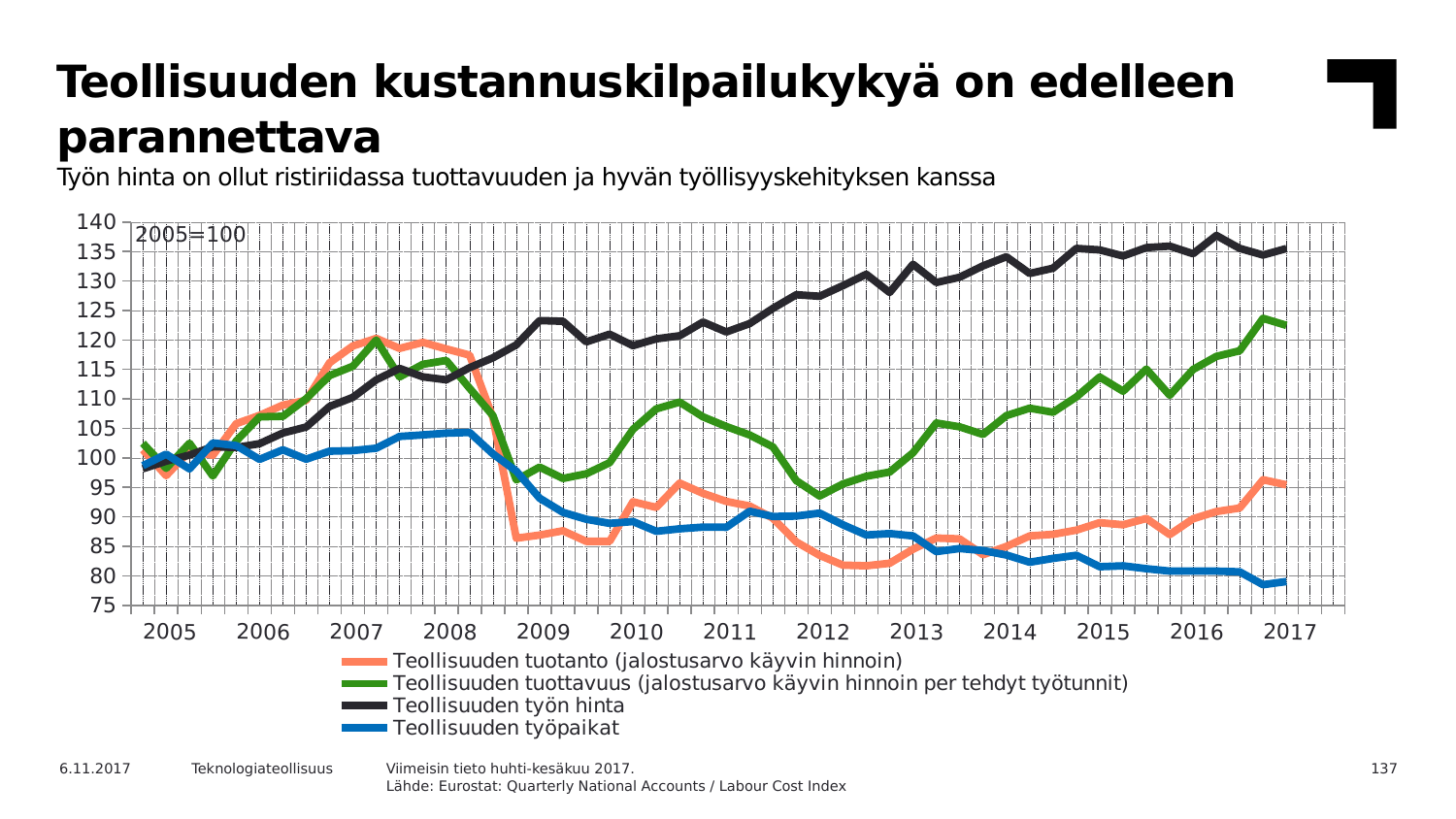

Teollisuuden kustannuskilpailukykyä on edelleen parannettava
Työn hinta on ollut ristiriidassa tuottavuuden ja hyvän työllisyyskehityksen kanssa

### Chart

| Category | Teollisuuden tuotanto (jalostusarvo käyvin hinnoin) | Teollisuuden tuottavuus (jalostusarvo käyvin hinnoin per tehdyt työtunnit) | Teollisuuden työn hinta  | Teollisuuden työpaikat |
|---|---|---|---|---|
| 2005 | 101.37 | 102.49 | 98.16 | 98.69123 |
|  | 96.99 | 98.24 | 99.45 | 100.6302 |
|  | 101.19 | 102.5 | 100.48 | 98.13379 |
|  | 100.45 | 96.92 | 101.9 | 102.5448 |
| 2006 | 105.81 | 102.86 | 101.77 | 102.0843 |
|  | 107.2 | 106.96 | 102.42 | 99.75763 |
|  | 108.96 | 107.05 | 104.22 | 101.3815 |
|  | 109.76 | 110.04 | 105.25 | 99.78187 |
| 2007 | 116.13 | 113.96 | 108.73 | 101.1391 |
|  | 118.98 | 115.54 | 110.27 | 101.2361 |
|  | 120.27 | 120.0 | 113.24 | 101.6481 |
|  | 118.56 | 113.74 | 115.17 | 103.6355 |
| 2008 | 119.6 | 115.87 | 113.75 | 103.9021 |
|  | 118.47 | 116.53 | 113.24 | 104.1929 |
|  | 117.43 | 111.81 | 115.3 | 104.3141 |
|  | 106.84 | 107.17 | 116.97 | 100.6786 |
| 2009 | 86.38 | 96.26 | 119.16 | 97.77024 |
|  | 86.92 | 98.44 | 123.29 | 93.16529 |
|  | 87.65 | 96.52 | 123.16 | 90.76587 |
|  | 85.85 | 97.3 | 119.68 | 89.60252 |
| 2010 | 85.85 | 99.19 | 120.97 | 88.89966 |
|  | 92.56 | 104.83 | 119.03 | 89.21474 |
|  | 91.61 | 108.31 | 120.19 | 87.56665 |
|  | 95.73 | 109.46 | 120.71 | 87.97867 |
| 2011 | 93.99 | 106.96 | 123.03 | 88.26951 |
|  | 92.62 | 105.32 | 121.35 | 88.24527 |
|  | 91.85 | 103.89 | 122.77 | 90.95977 |
|  | 89.77 | 101.87 | 125.35 | 90.06302 |
| 2012 | 85.76 | 96.15 | 127.67 | 90.13572 |
|  | 83.48 | 93.53 | 127.41 | 90.64469 |
|  | 81.82 | 95.59 | 129.21 | 88.6573 |
|  | 81.71 | 96.88 | 131.14 | 86.9365 |
| 2013 | 82.14 | 97.6 | 128.05 | 87.17887 |
|  | 84.52 | 100.86 | 132.82 | 86.76684 |
|  | 86.41 | 105.92 | 129.73 | 84.12506 |
|  | 86.26 | 105.28 | 130.63 | 84.63403 |
| 2014 | 83.59 | 103.98 | 132.56 | 84.29472 |
|  | 84.99 | 107.17 | 134.11 | 83.54338 |
|  | 86.77 | 108.43 | 131.27 | 82.30732 |
|  | 87.05 | 107.74 | 132.17 | 82.96171 |
| 2015 | 87.76 | 110.33 | 135.52 | 83.49491 |
|  | 89.02 | 113.72 | 135.27 | 81.55599 |
|  | 88.67 | 111.3 | 134.24 | 81.70141 |
|  | 89.72 | 115.05 | 135.65 | 81.21667 |
| 2016 | 87.0 | 110.62 | 135.91 | 80.80465 |
|  | 89.68 | 114.99 | 134.62 | 80.82889 |
|  | 90.91 | 117.21 | 137.71 | 80.80465 |
|  | 91.51 | 118.16 | 135.52 | 80.68347 |
| 2017 | 96.29 | 123.67 | 134.4 | 78.50218 |
|  | 95.43 | 122.47 | 135.5 | 79.03539 |
|  | None | None | None | None |
|  | None | None | None | None |
2005=100
Viimeisin tieto huhti-kesäkuu 2017.
Lähde: Eurostat: Quarterly National Accounts / Labour Cost Index

6.11.2017
Teknologiateollisuus
137